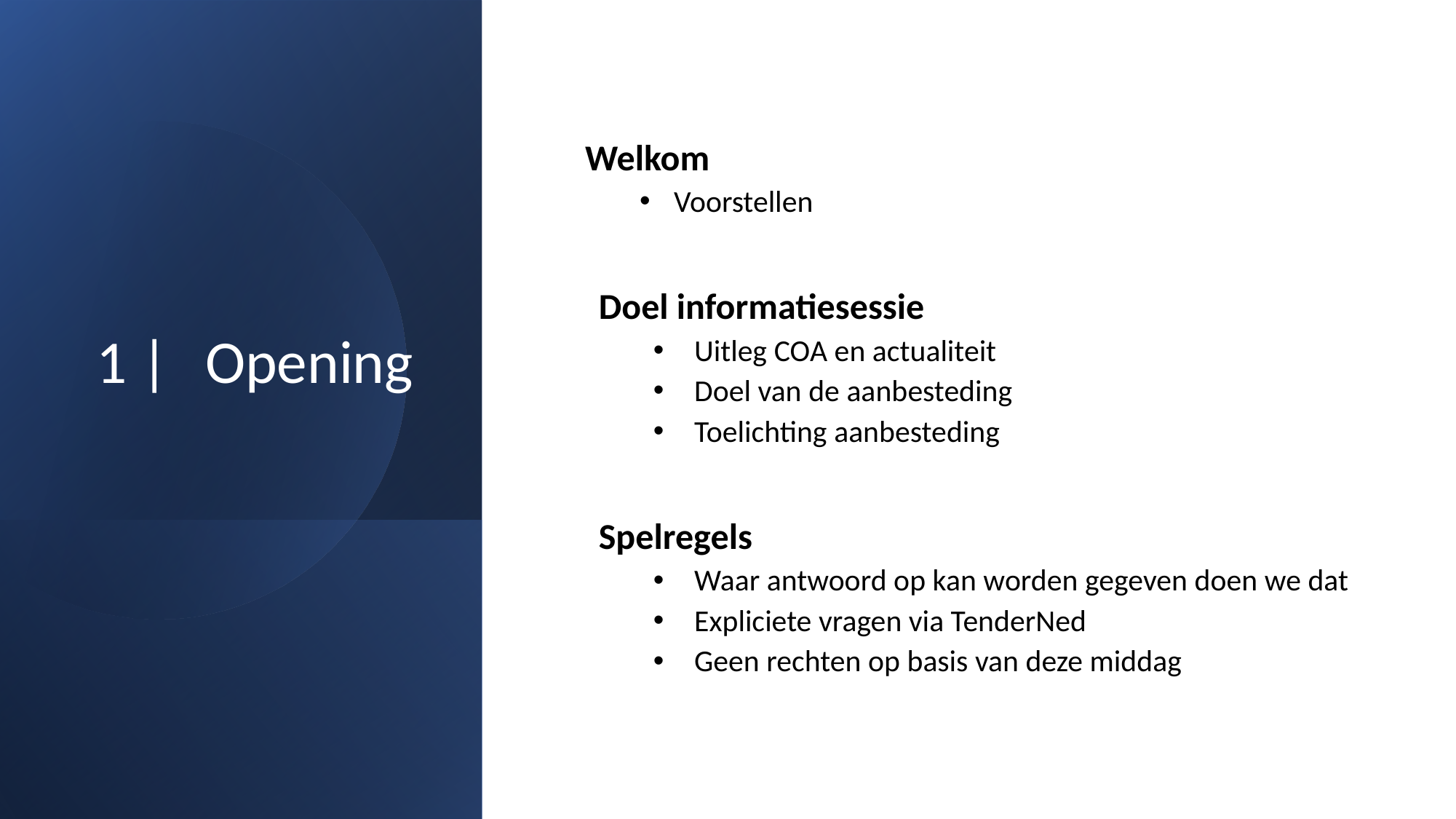

# 1 |	Opening
Welkom
Voorstellen

Doel informatiesessie
Uitleg COA en actualiteit
Doel van de aanbesteding
Toelichting aanbesteding

Spelregels
Waar antwoord op kan worden gegeven doen we dat
Expliciete vragen via TenderNed
Geen rechten op basis van deze middag